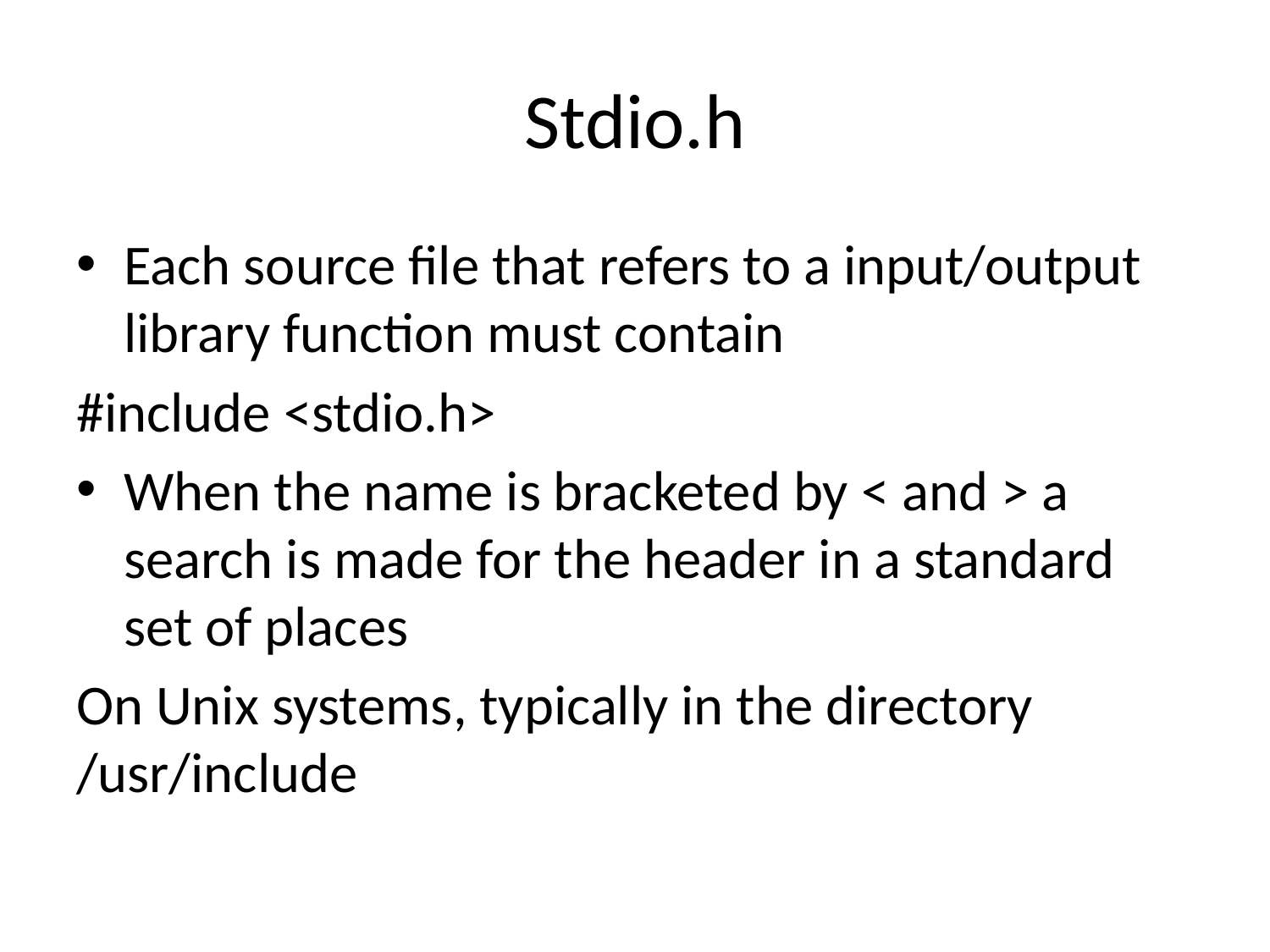

# Stdio.h
Each source file that refers to a input/output library function must contain
#include <stdio.h>
When the name is bracketed by < and > a search is made for the header in a standard set of places
On Unix systems, typically in the directory /usr/include